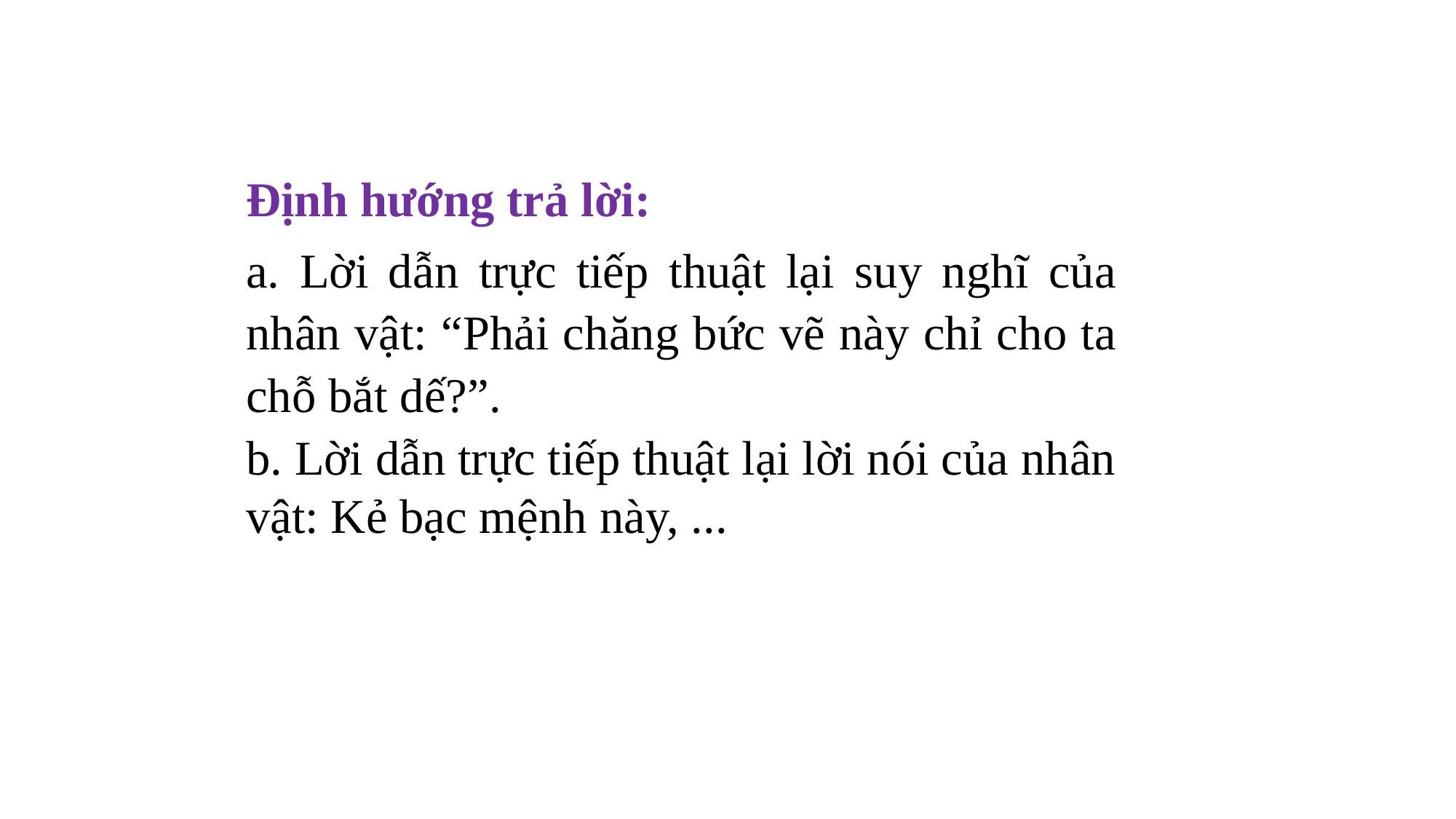

Định hướng trả lời:
a. Lời dẫn trực tiếp thuật lại suy nghĩ của nhân vật: “Phải chăng bức vẽ này chỉ cho ta chỗ bắt dế?”.
b. Lời dẫn trực tiếp thuật lại lời nói của nhân vật: Kẻ bạc mệnh này, ...